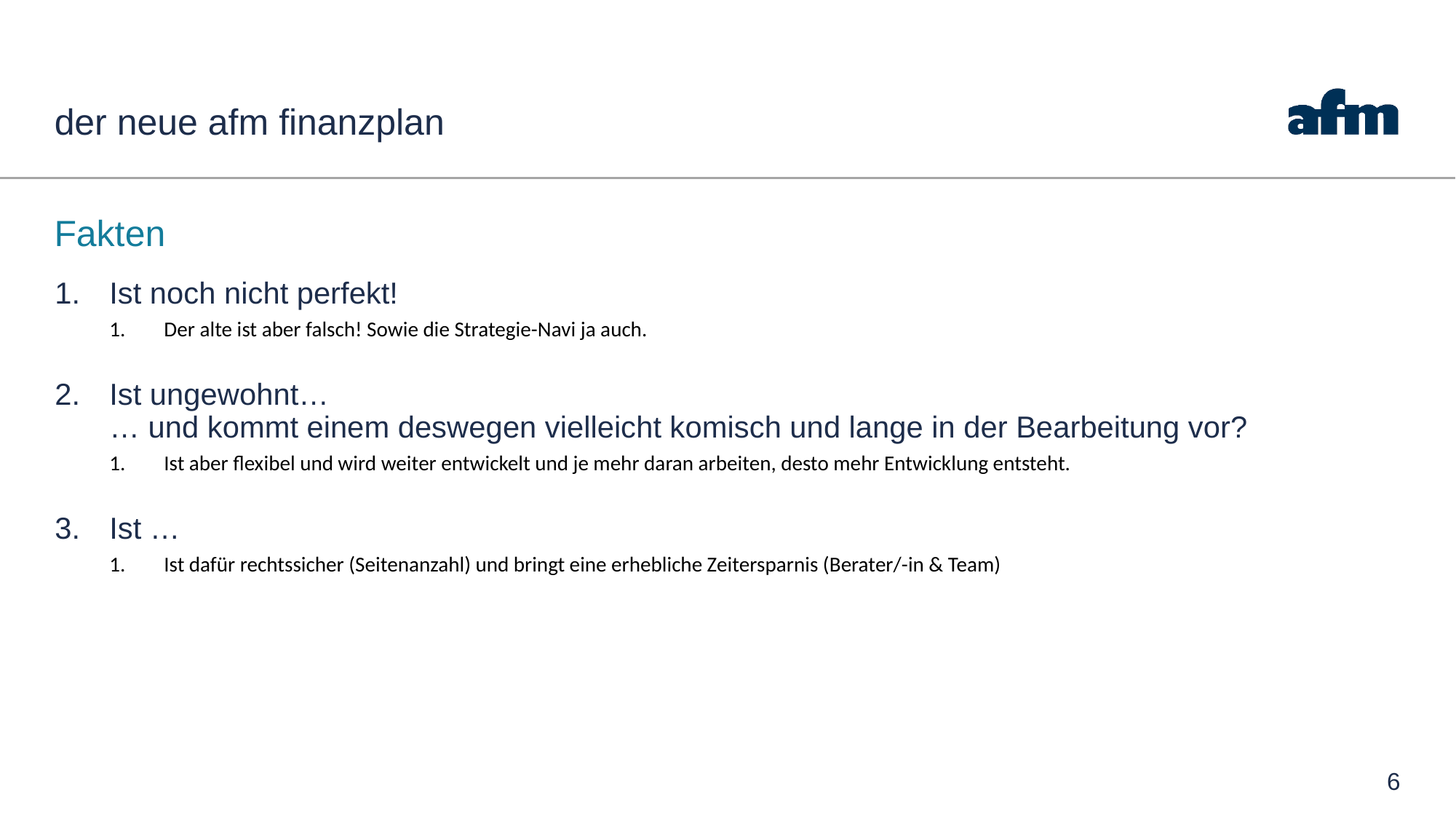

# der neue afm finanzplan
Fakten
Ist noch nicht perfekt!
Der alte ist aber falsch! Sowie die Strategie-Navi ja auch.
Ist ungewohnt…
… und kommt einem deswegen vielleicht komisch und lange in der Bearbeitung vor?
Ist aber flexibel und wird weiter entwickelt und je mehr daran arbeiten, desto mehr Entwicklung entsteht.
Ist …
Ist dafür rechtssicher (Seitenanzahl) und bringt eine erhebliche Zeitersparnis (Berater/-in & Team)
6